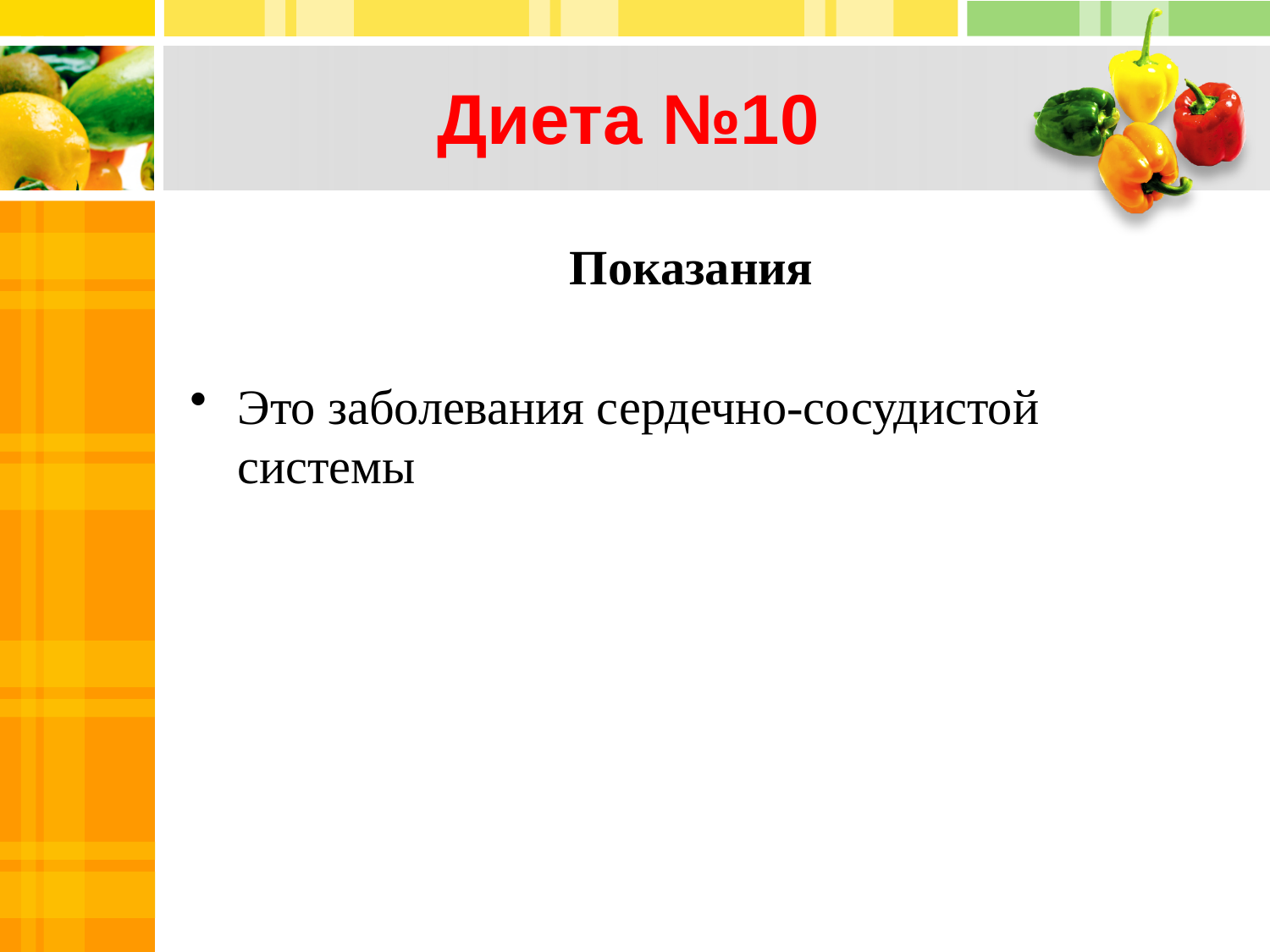

# Диета №10
                             Показания

Это заболевания сердечно-сосудистой системы